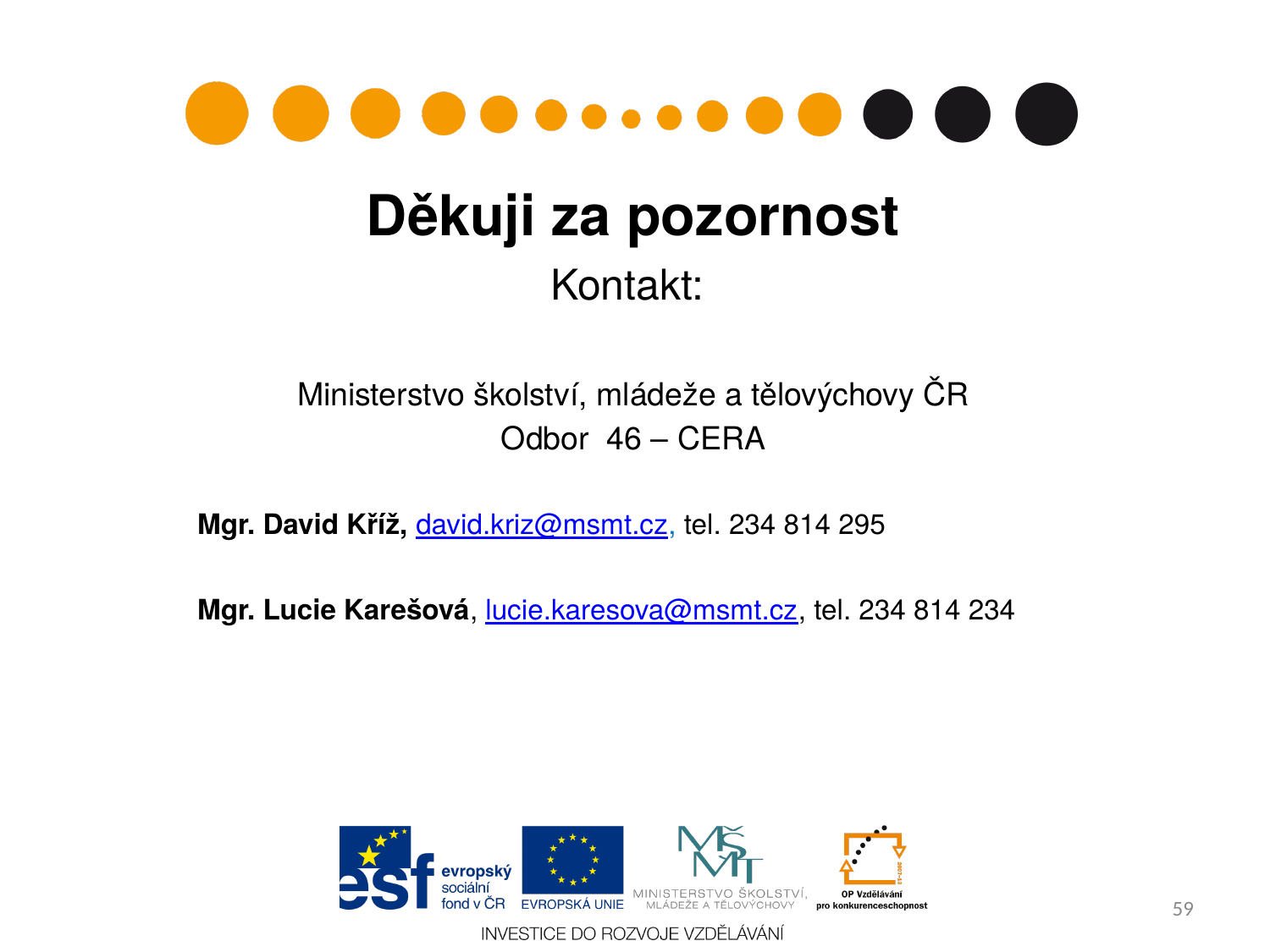

# Děkuji za pozornost
Kontakt:

Ministerstvo školství, mládeže a tělovýchovy ČR
Odbor  46 – CERA

Mgr. David Kříž, david.kriz@msmt.cz, tel. 234 814 295

Mgr. Lucie Karešová, lucie.karesova@msmt.cz, tel. 234 814 234
59